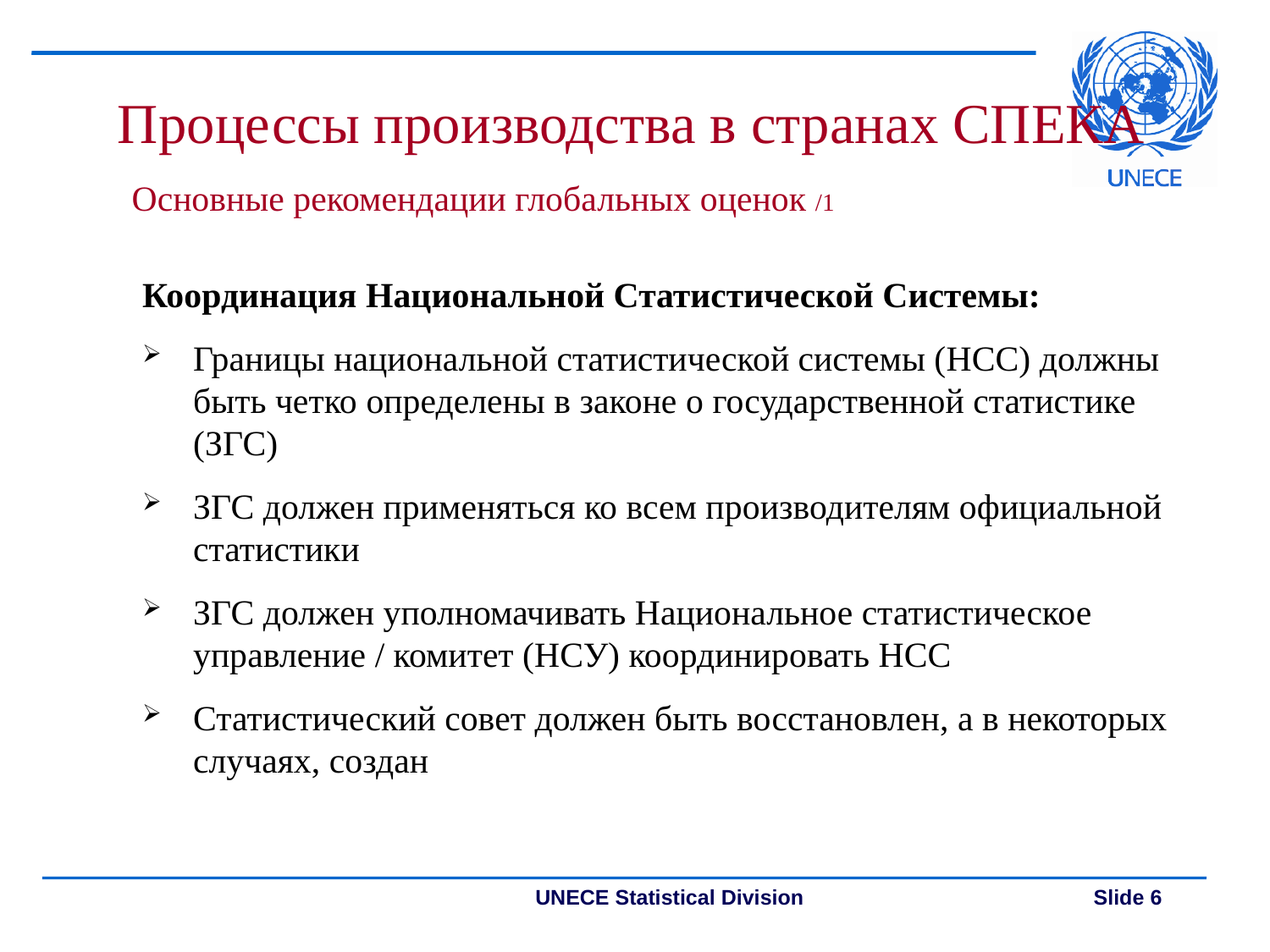

Процессы производства в странах СПЕКА
 Основные рекомендации глобальных оценок /1

Координация Национальной Статистической Системы:
Границы национальной статистической системы (НСС) должны быть четко определены в законе о государственной статистике (ЗГС)
ЗГС должен применяться ко всем производителям официальной статистики
ЗГС должен уполномачивать Национальное статистическое управление / комитет (НСУ) координировать НСС
Статистический совет должен быть восстановлен​, а в некоторых случаях, создан